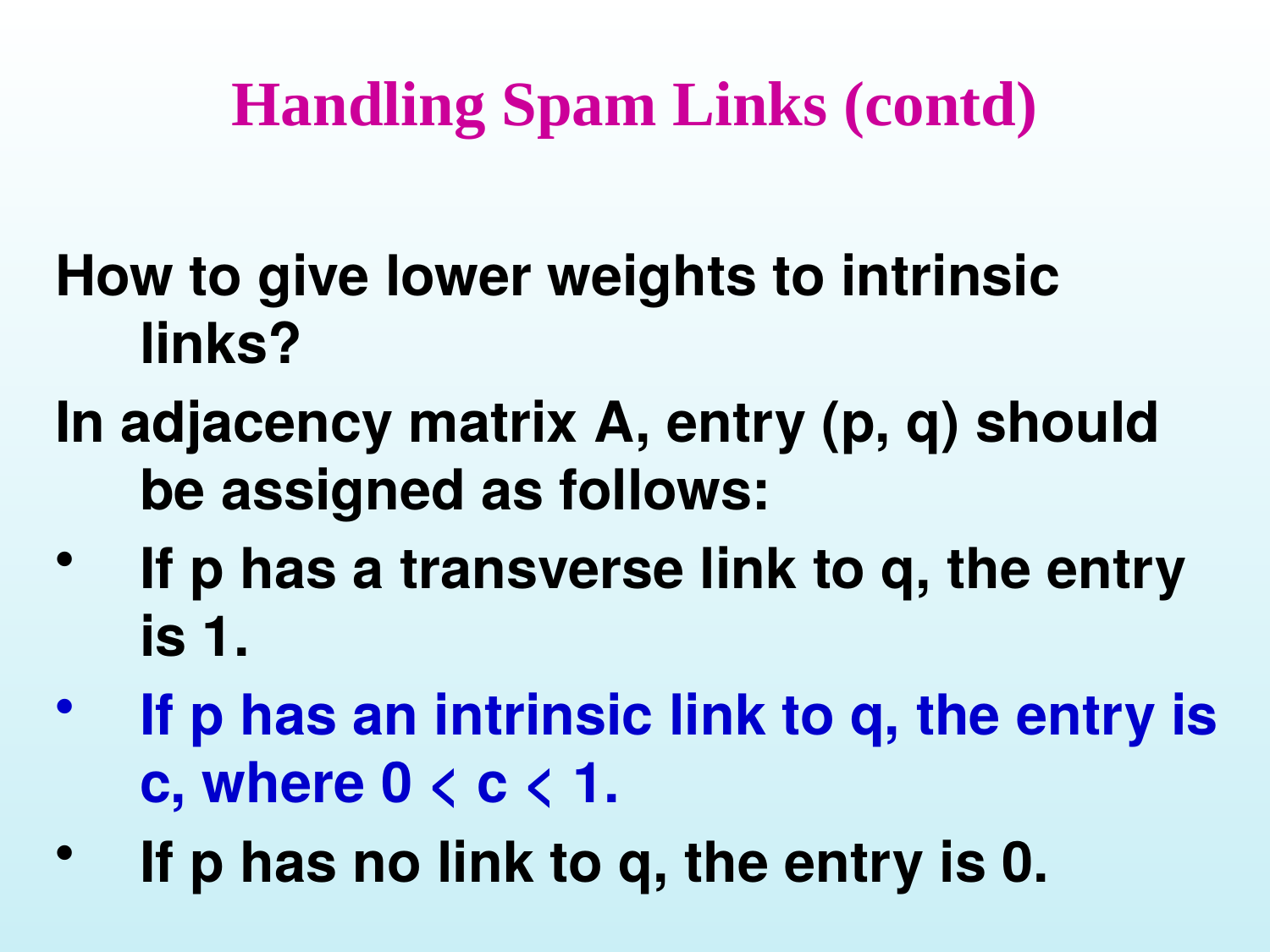

# Handling Spam Links (contd)
How to give lower weights to intrinsic links?
In adjacency matrix A, entry (p, q) should be assigned as follows:
If p has a transverse link to q, the entry is 1.
If p has an intrinsic link to q, the entry is c, where 0 < c < 1.
If p has no link to q, the entry is 0.